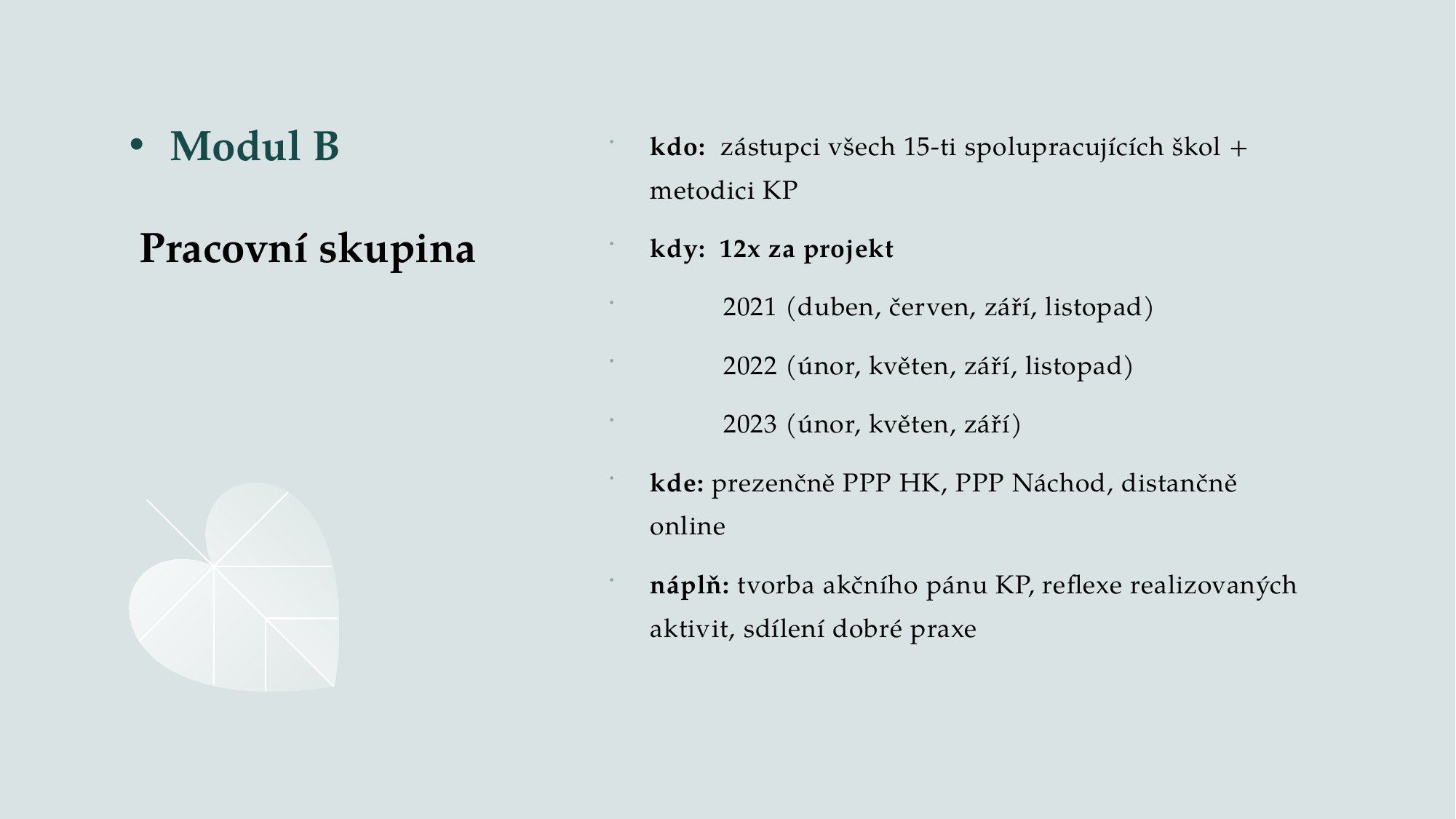

kdo:  zástupci všech 15-ti spolupracujících škol + metodici KP
kdy:  12x za projekt
          2021 (duben, červen, září, listopad)
          2022 (únor, květen, září, listopad)
          2023 (únor, květen, září)
kde: prezenčně PPP HK, PPP Náchod, distančně online
náplň: tvorba akčního pánu KP, reflexe realizovaných aktivit, sdílení dobré praxe

# Modul B
 Pracovní skupina